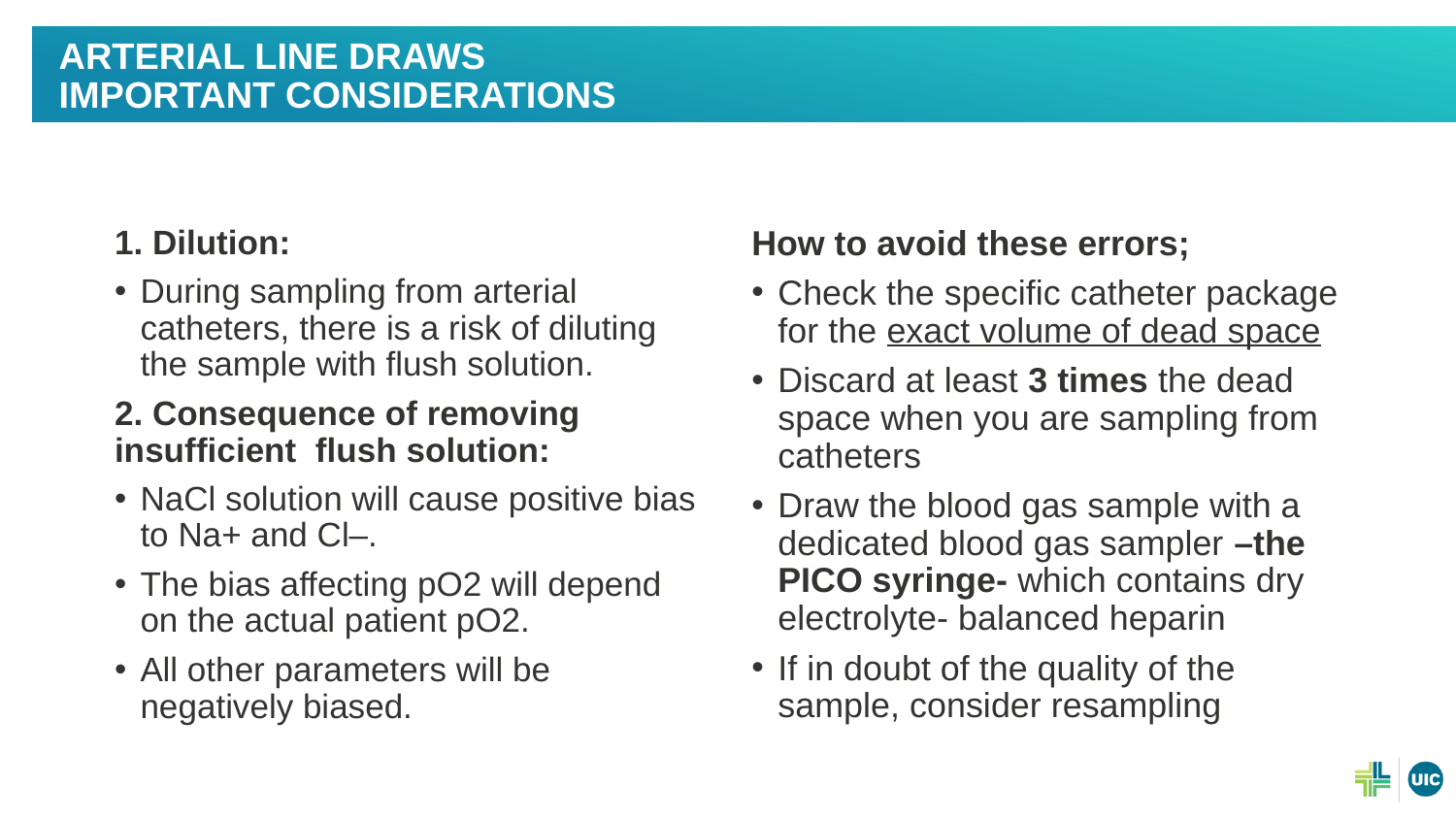

# Arterial Line Draws Important considerations
1. Dilution:
During sampling from arterial catheters, there is a risk of diluting the sample with flush solution.
2. Consequence of removing insufficient  flush solution:
NaCl solution will cause positive bias to Na+ and Cl–.
The bias affecting pO2 will depend on the actual patient pO2.
All other parameters will be negatively biased.

How to avoid these errors;
Check the specific catheter package for the exact volume of dead space
Discard at least 3 times the dead space when you are sampling from catheters
Draw the blood gas sample with a dedicated blood gas sampler –the PICO syringe- which contains dry electrolyte- balanced heparin
If in doubt of the quality of the sample, consider resampling